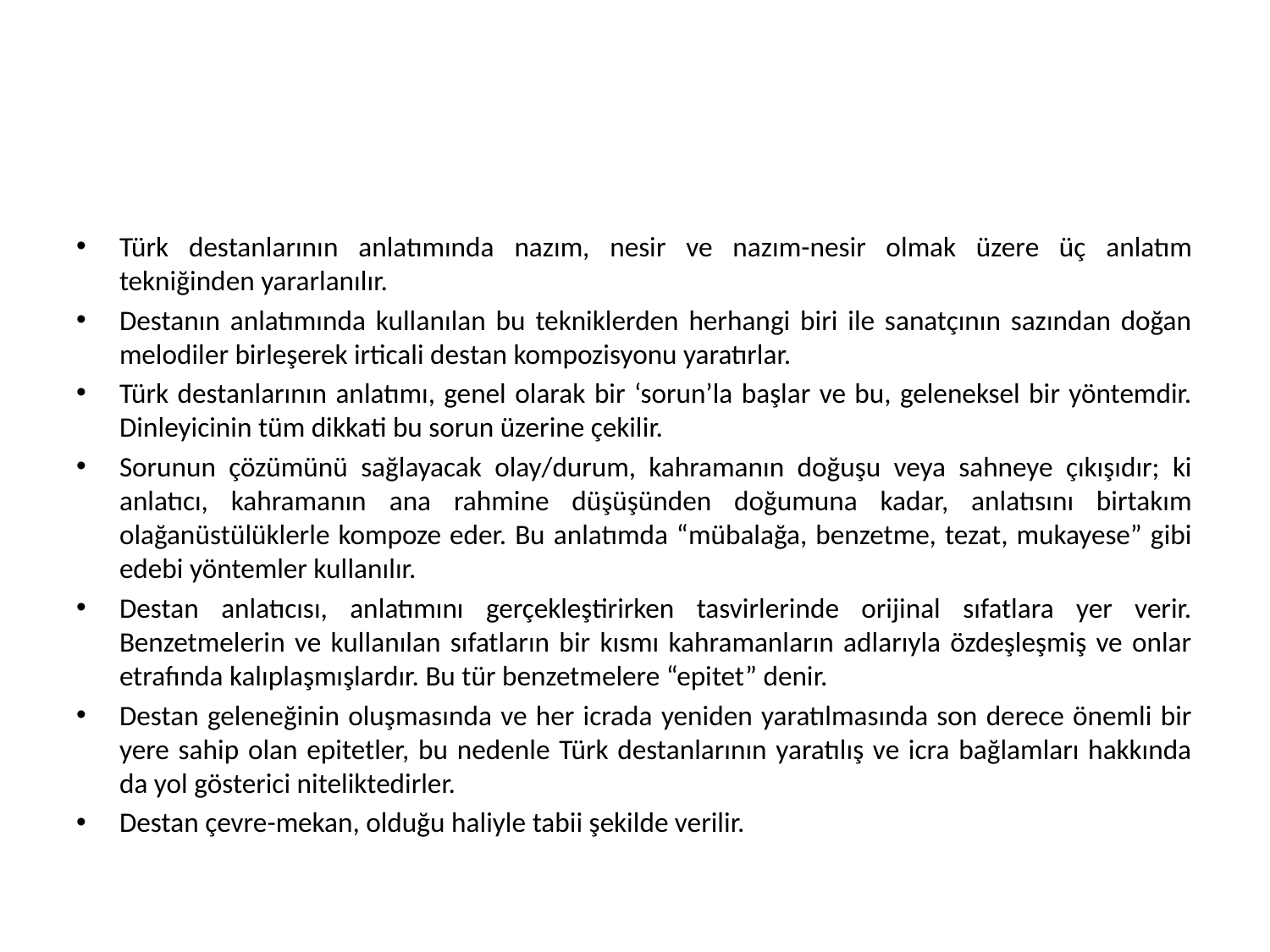

#
Türk destanlarının anlatımında nazım, nesir ve nazım-nesir olmak üzere üç anlatım tekniğinden yararlanılır.
Destanın anlatımında kullanılan bu tekniklerden herhangi biri ile sanatçının sazından doğan melodiler birleşerek irticali destan kompozisyonu yaratırlar.
Türk destanlarının anlatımı, genel olarak bir ‘sorun’la başlar ve bu, geleneksel bir yöntemdir. Dinleyicinin tüm dikkati bu sorun üzerine çekilir.
Sorunun çözümünü sağlayacak olay/durum, kahramanın doğuşu veya sahneye çıkışıdır; ki anlatıcı, kahramanın ana rahmine düşüşünden doğumuna kadar, anlatısını birtakım olağanüstülüklerle kompoze eder. Bu anlatımda “mübalağa, benzetme, tezat, mukayese” gibi edebi yöntemler kullanılır.
Destan anlatıcısı, anlatımını gerçekleştirirken tasvirlerinde orijinal sıfatlara yer verir. Benzetmelerin ve kullanılan sıfatların bir kısmı kahramanların adlarıyla özdeşleşmiş ve onlar etrafında kalıplaşmışlardır. Bu tür benzetmelere “epitet” denir.
Destan geleneğinin oluşmasında ve her icrada yeniden yaratılmasında son derece önemli bir yere sahip olan epitetler, bu nedenle Türk destanlarının yaratılış ve icra bağlamları hakkında da yol gösterici niteliktedirler.
Destan çevre-mekan, olduğu haliyle tabii şekilde verilir.